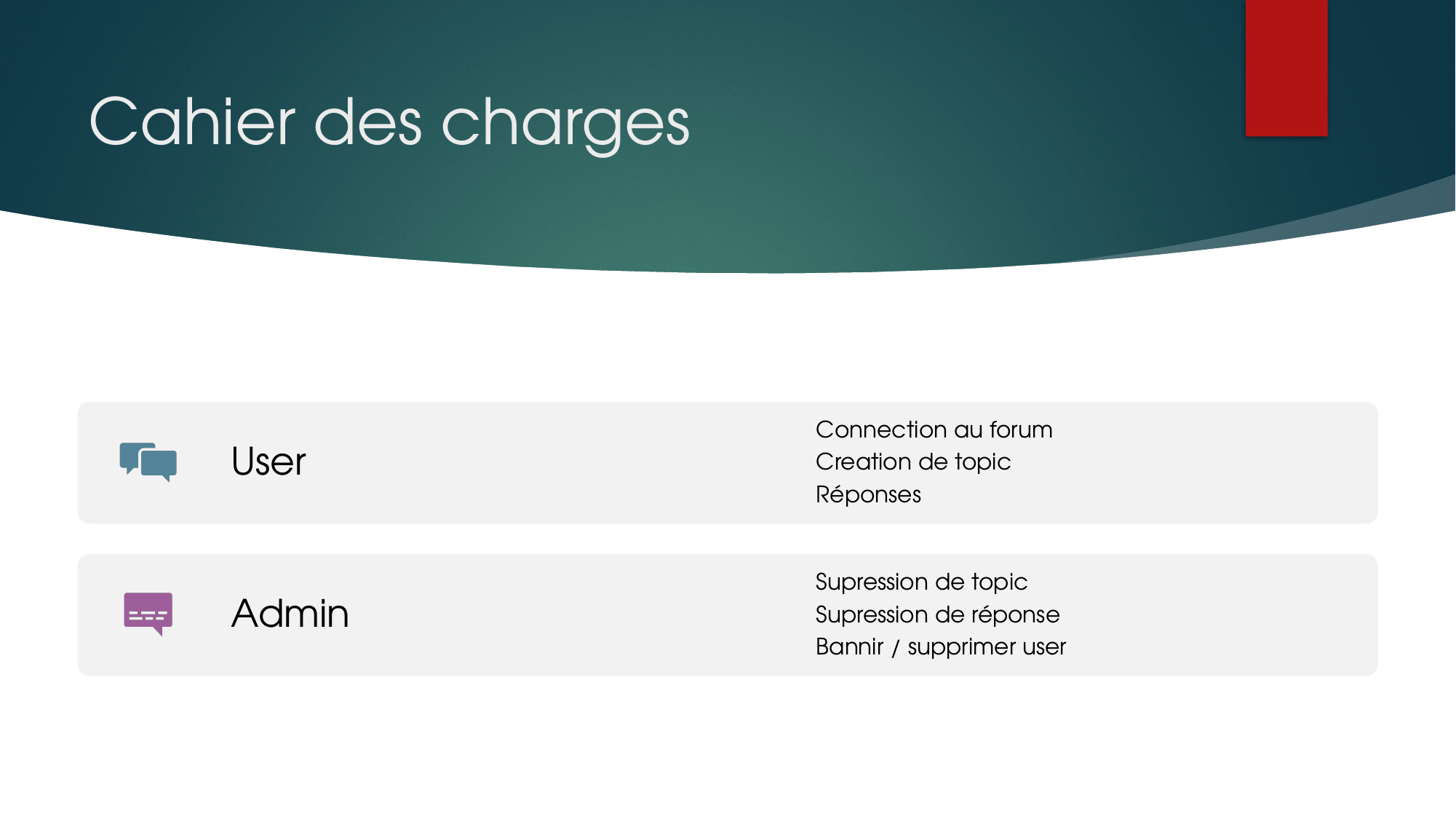

# Cahier des charges

User
Connection au forum
Creation de topic
Réponses
Admin
Supression de topic
Supression de réponse
Bannir / supprimer user